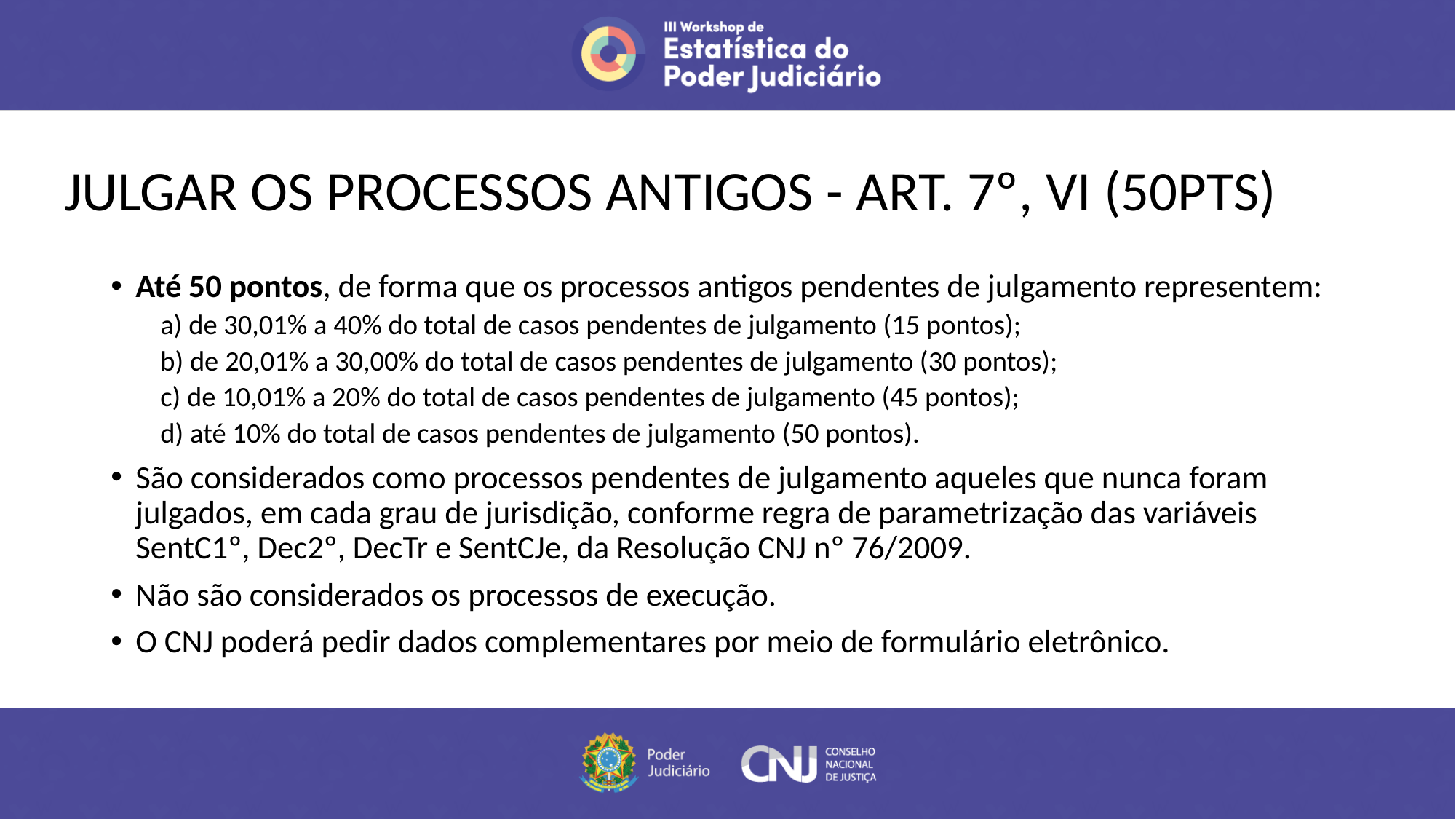

# JULGAR OS PROCESSOS ANTIGOS - ART. 7º, VI (50PTS)
Até 50 pontos, de forma que os processos antigos pendentes de julgamento representem:
a) de 30,01% a 40% do total de casos pendentes de julgamento (15 pontos);
b) de 20,01% a 30,00% do total de casos pendentes de julgamento (30 pontos);
c) de 10,01% a 20% do total de casos pendentes de julgamento (45 pontos);
d) até 10% do total de casos pendentes de julgamento (50 pontos).
São considerados como processos pendentes de julgamento aqueles que nunca foram julgados, em cada grau de jurisdição, conforme regra de parametrização das variáveis SentC1º, Dec2º, DecTr e SentCJe, da Resolução CNJ nº 76/2009.
Não são considerados os processos de execução.
O CNJ poderá pedir dados complementares por meio de formulário eletrônico.